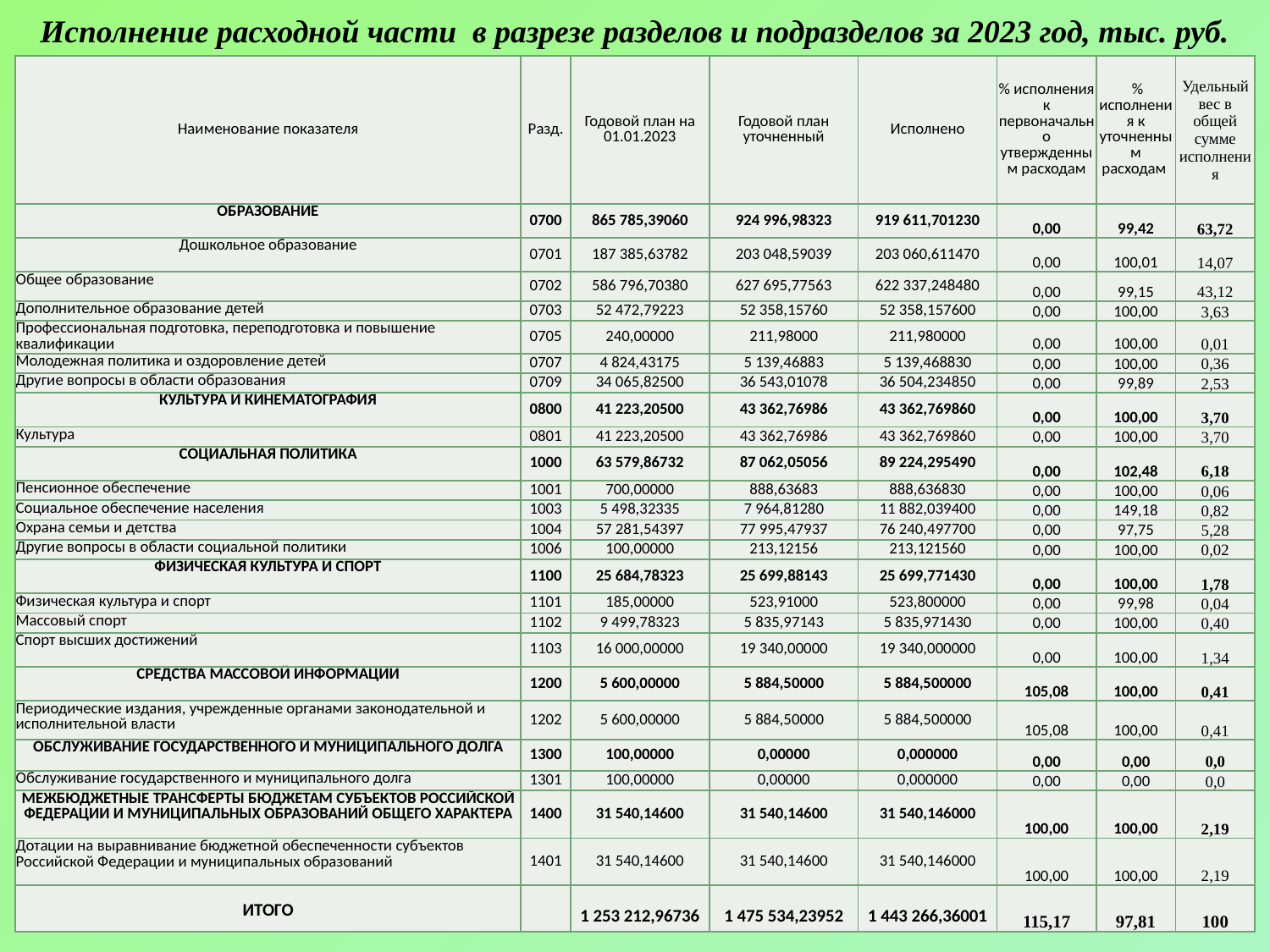

# Исполнение расходной части  в разрезе разделов и подразделов за 2023 год, тыс. руб.
| Наименование показателя | Разд. | Годовой план на 01.01.2023 | Годовой план уточненный | Исполнено | % исполнения к первоначально утвержденным расходам | % исполнения к уточненным расходам | Удельный вес в общей сумме исполнения |
| --- | --- | --- | --- | --- | --- | --- | --- |
| ОБРАЗОВАНИЕ | 0700 | 865 785,39060 | 924 996,98323 | 919 611,701230 | 0,00 | 99,42 | 63,72 |
| Дошкольное образование | 0701 | 187 385,63782 | 203 048,59039 | 203 060,611470 | 0,00 | 100,01 | 14,07 |
| Общее образование | 0702 | 586 796,70380 | 627 695,77563 | 622 337,248480 | 0,00 | 99,15 | 43,12 |
| Дополнительное образование детей | 0703 | 52 472,79223 | 52 358,15760 | 52 358,157600 | 0,00 | 100,00 | 3,63 |
| Профессиональная подготовка, переподготовка и повышение квалификации | 0705 | 240,00000 | 211,98000 | 211,980000 | 0,00 | 100,00 | 0,01 |
| Молодежная политика и оздоровление детей | 0707 | 4 824,43175 | 5 139,46883 | 5 139,468830 | 0,00 | 100,00 | 0,36 |
| Другие вопросы в области образования | 0709 | 34 065,82500 | 36 543,01078 | 36 504,234850 | 0,00 | 99,89 | 2,53 |
| КУЛЬТУРА И КИНЕМАТОГРАФИЯ | 0800 | 41 223,20500 | 43 362,76986 | 43 362,769860 | 0,00 | 100,00 | 3,70 |
| Культура | 0801 | 41 223,20500 | 43 362,76986 | 43 362,769860 | 0,00 | 100,00 | 3,70 |
| СОЦИАЛЬНАЯ ПОЛИТИКА | 1000 | 63 579,86732 | 87 062,05056 | 89 224,295490 | 0,00 | 102,48 | 6,18 |
| Пенсионное обеспечение | 1001 | 700,00000 | 888,63683 | 888,636830 | 0,00 | 100,00 | 0,06 |
| Социальное обеспечение населения | 1003 | 5 498,32335 | 7 964,81280 | 11 882,039400 | 0,00 | 149,18 | 0,82 |
| Охрана семьи и детства | 1004 | 57 281,54397 | 77 995,47937 | 76 240,497700 | 0,00 | 97,75 | 5,28 |
| Другие вопросы в области социальной политики | 1006 | 100,00000 | 213,12156 | 213,121560 | 0,00 | 100,00 | 0,02 |
| ФИЗИЧЕСКАЯ КУЛЬТУРА И СПОРТ | 1100 | 25 684,78323 | 25 699,88143 | 25 699,771430 | 0,00 | 100,00 | 1,78 |
| Физическая культура и спорт | 1101 | 185,00000 | 523,91000 | 523,800000 | 0,00 | 99,98 | 0,04 |
| Массовый спорт | 1102 | 9 499,78323 | 5 835,97143 | 5 835,971430 | 0,00 | 100,00 | 0,40 |
| Спорт высших достижений | 1103 | 16 000,00000 | 19 340,00000 | 19 340,000000 | 0,00 | 100,00 | 1,34 |
| СРЕДСТВА МАССОВОЙ ИНФОРМАЦИИ | 1200 | 5 600,00000 | 5 884,50000 | 5 884,500000 | 105,08 | 100,00 | 0,41 |
| Периодические издания, учрежденные органами законодательной и исполнительной власти | 1202 | 5 600,00000 | 5 884,50000 | 5 884,500000 | 105,08 | 100,00 | 0,41 |
| ОБСЛУЖИВАНИЕ ГОСУДАРСТВЕННОГО И МУНИЦИПАЛЬНОГО ДОЛГА | 1300 | 100,00000 | 0,00000 | 0,000000 | 0,00 | 0,00 | 0,0 |
| Обслуживание государственного и муниципального долга | 1301 | 100,00000 | 0,00000 | 0,000000 | 0,00 | 0,00 | 0,0 |
| МЕЖБЮДЖЕТНЫЕ ТРАНСФЕРТЫ БЮДЖЕТАМ СУБЪЕКТОВ РОССИЙСКОЙ ФЕДЕРАЦИИ И МУНИЦИПАЛЬНЫХ ОБРАЗОВАНИЙ ОБЩЕГО ХАРАКТЕРА | 1400 | 31 540,14600 | 31 540,14600 | 31 540,146000 | 100,00 | 100,00 | 2,19 |
| Дотации на выравнивание бюджетной обеспеченности субъектов Российской Федерации и муниципальных образований | 1401 | 31 540,14600 | 31 540,14600 | 31 540,146000 | 100,00 | 100,00 | 2,19 |
| ИТОГО |  | 1 253 212,96736 | 1 475 534,23952 | 1 443 266,36001 | 115,17 | 97,81 | 100 |